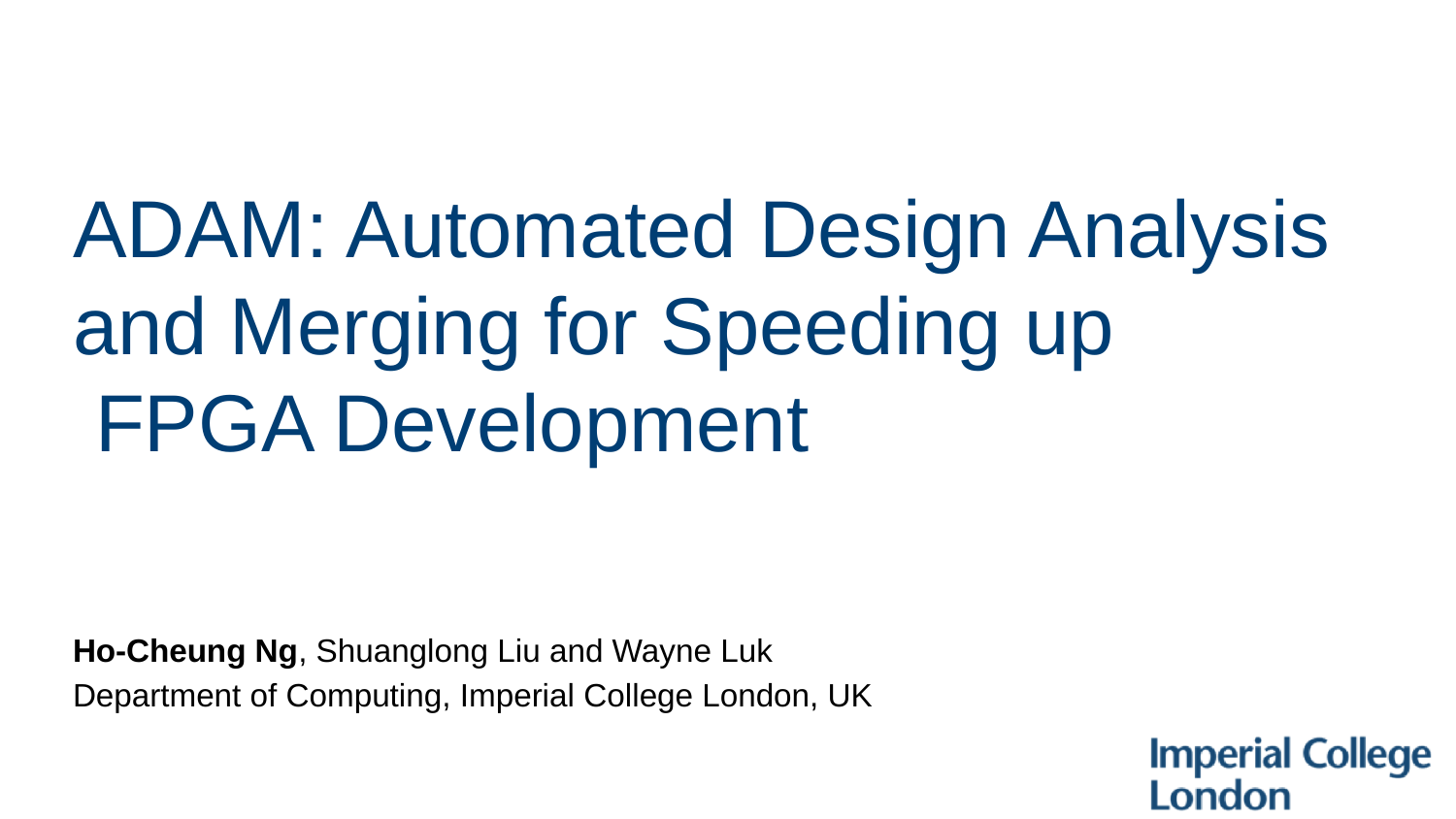

# ADAM: Automated Design Analysis and Merging for Speeding up             FPGA Development
Ho-Cheung Ng, Shuanglong Liu and Wayne Luk
Department of Computing, Imperial College London, UK